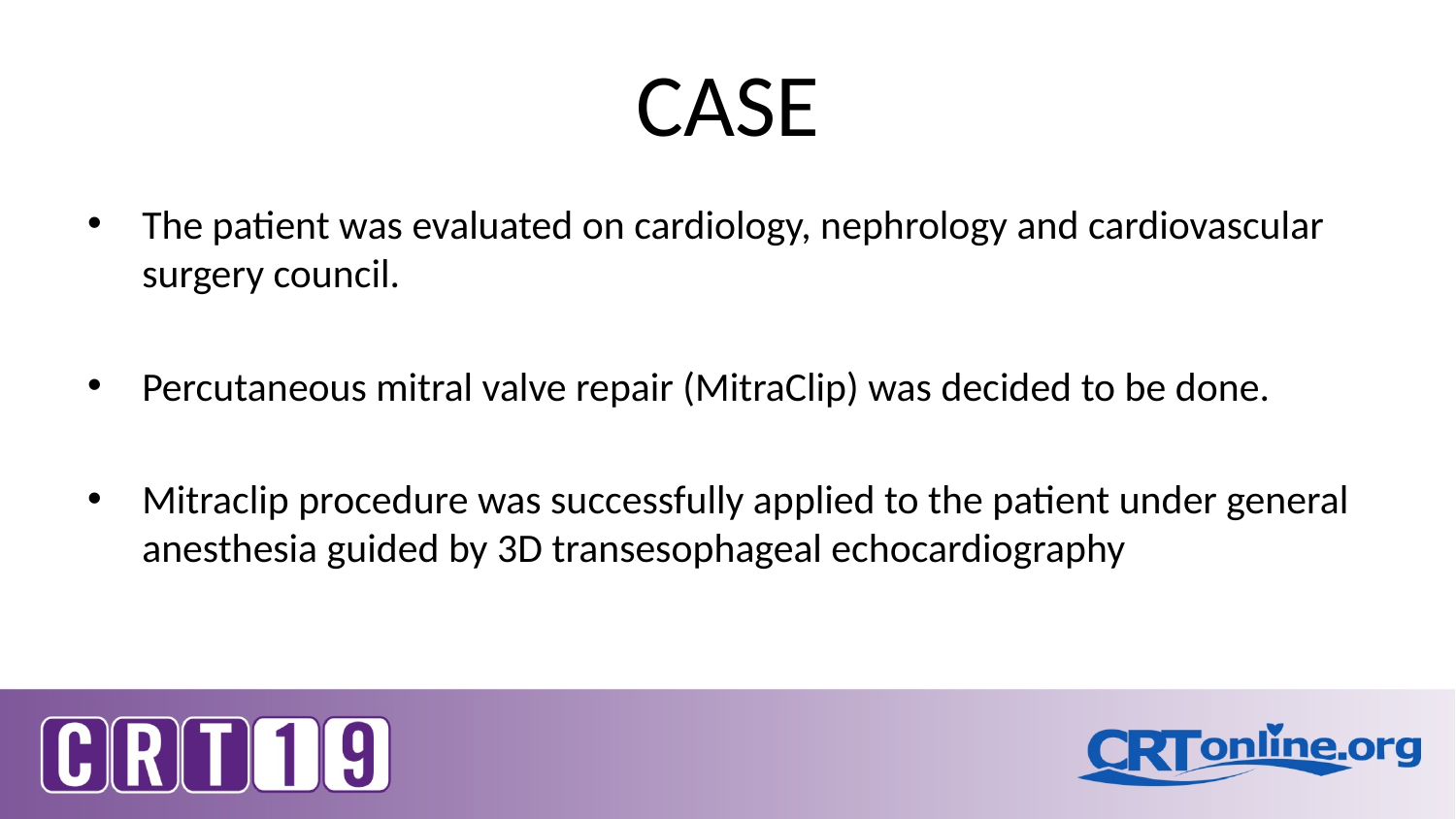

# CASE
The patient was evaluated on cardiology, nephrology and cardiovascular surgery council.

Percutaneous mitral valve repair (MitraClip) was decided to be done.

Mitraclip procedure was successfully applied to the patient under general anesthesia guided by 3D transesophageal echocardiography